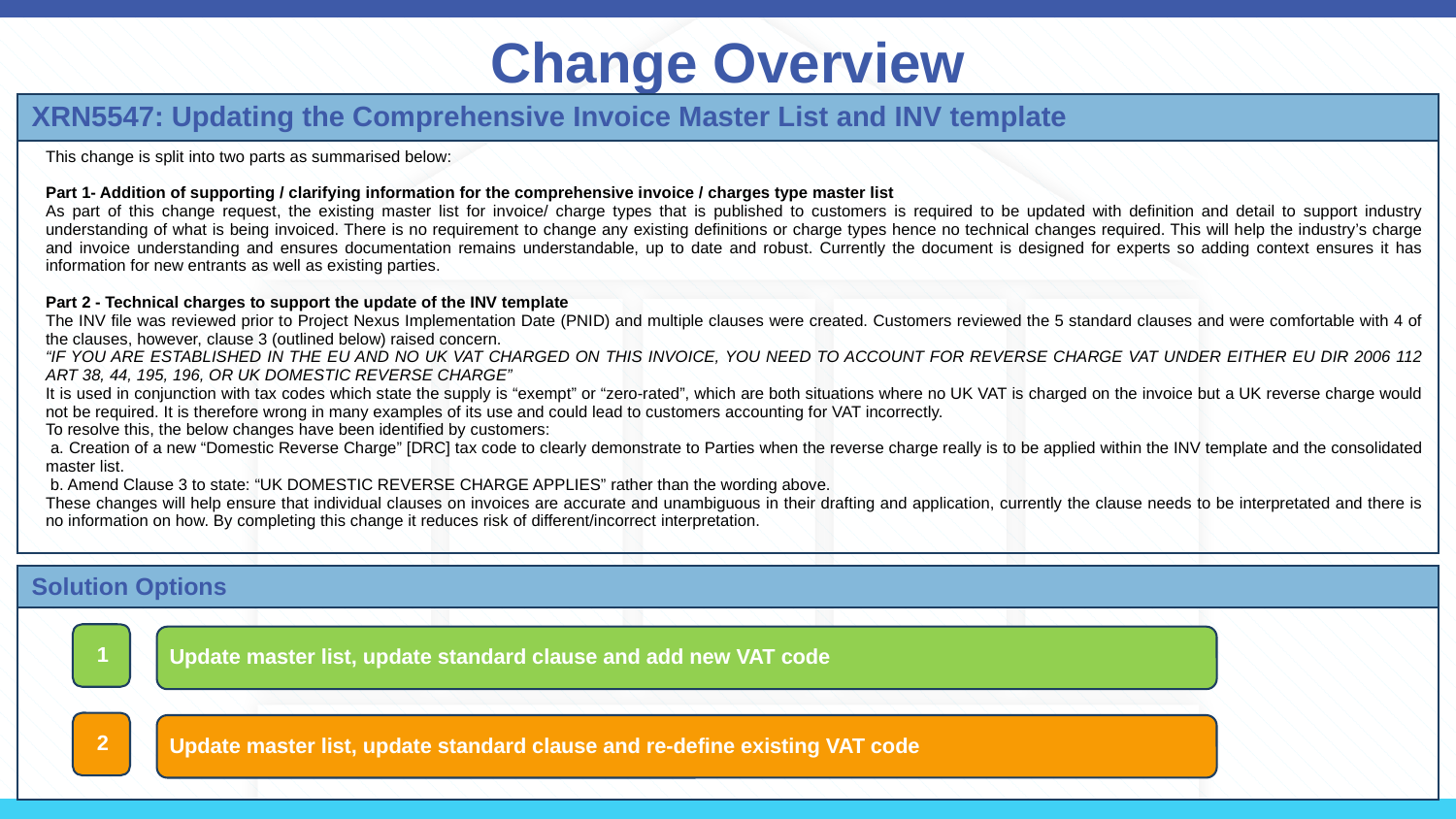

# Change Overview
| XRN5547: Updating the Comprehensive Invoice Master List and INV template |
| --- |
| This change is split into two parts as summarised below: Part 1- Addition of supporting / clarifying information for the comprehensive invoice / charges type master list As part of this change request, the existing master list for invoice/ charge types that is published to customers is required to be updated with definition and detail to support industry understanding of what is being invoiced. There is no requirement to change any existing definitions or charge types hence no technical changes required. This will help the industry’s charge and invoice understanding and ensures documentation remains understandable, up to date and robust. Currently the document is designed for experts so adding context ensures it has information for new entrants as well as existing parties. Part 2 - Technical charges to support the update of the INV template The INV file was reviewed prior to Project Nexus Implementation Date (PNID) and multiple clauses were created. Customers reviewed the 5 standard clauses and were comfortable with 4 of the clauses, however, clause 3 (outlined below) raised concern. “IF YOU ARE ESTABLISHED IN THE EU AND NO UK VAT CHARGED ON THIS INVOICE, YOU NEED TO ACCOUNT FOR REVERSE CHARGE VAT UNDER EITHER EU DIR 2006 112 ART 38, 44, 195, 196, OR UK DOMESTIC REVERSE CHARGE” It is used in conjunction with tax codes which state the supply is “exempt” or “zero-rated”, which are both situations where no UK VAT is charged on the invoice but a UK reverse charge would not be required. It is therefore wrong in many examples of its use and could lead to customers accounting for VAT incorrectly. To resolve this, the below changes have been identified by customers: a. Creation of a new “Domestic Reverse Charge” [DRC] tax code to clearly demonstrate to Parties when the reverse charge really is to be applied within the INV template and the consolidated master list. b. Amend Clause 3 to state: “UK DOMESTIC REVERSE CHARGE APPLIES” rather than the wording above. These changes will help ensure that individual clauses on invoices are accurate and unambiguous in their drafting and application, currently the clause needs to be interpretated and there is no information on how. By completing this change it reduces risk of different/incorrect interpretation. |
| Solution Options |
| --- |
|  |
1
Update master list, update standard clause and add new VAT code
2
Update master list, update standard clause and re-define existing VAT code